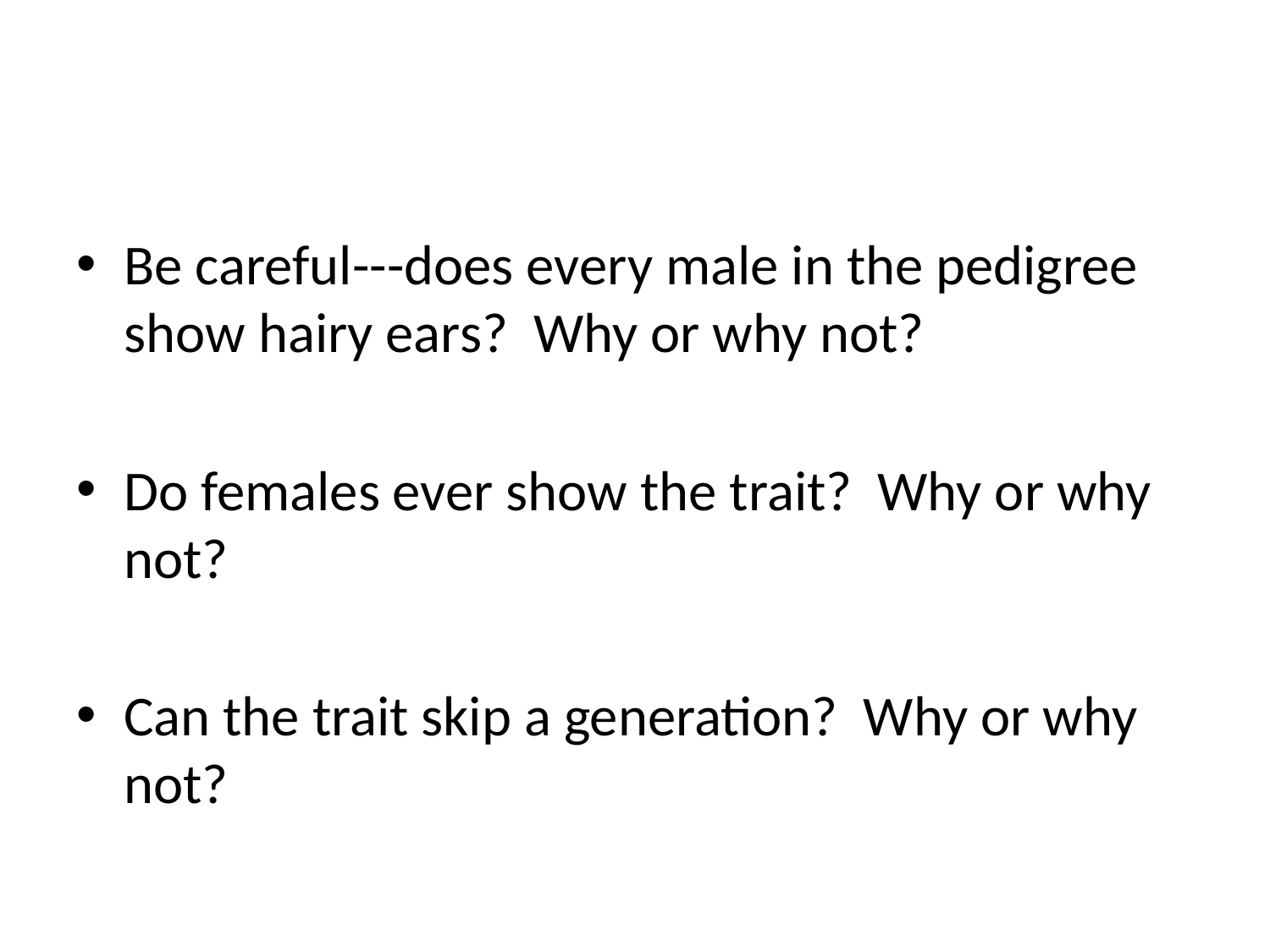

#
Be careful---does every male in the pedigree show hairy ears?  Why or why not?

Do females ever show the trait?  Why or why not?

Can the trait skip a generation?  Why or why not?